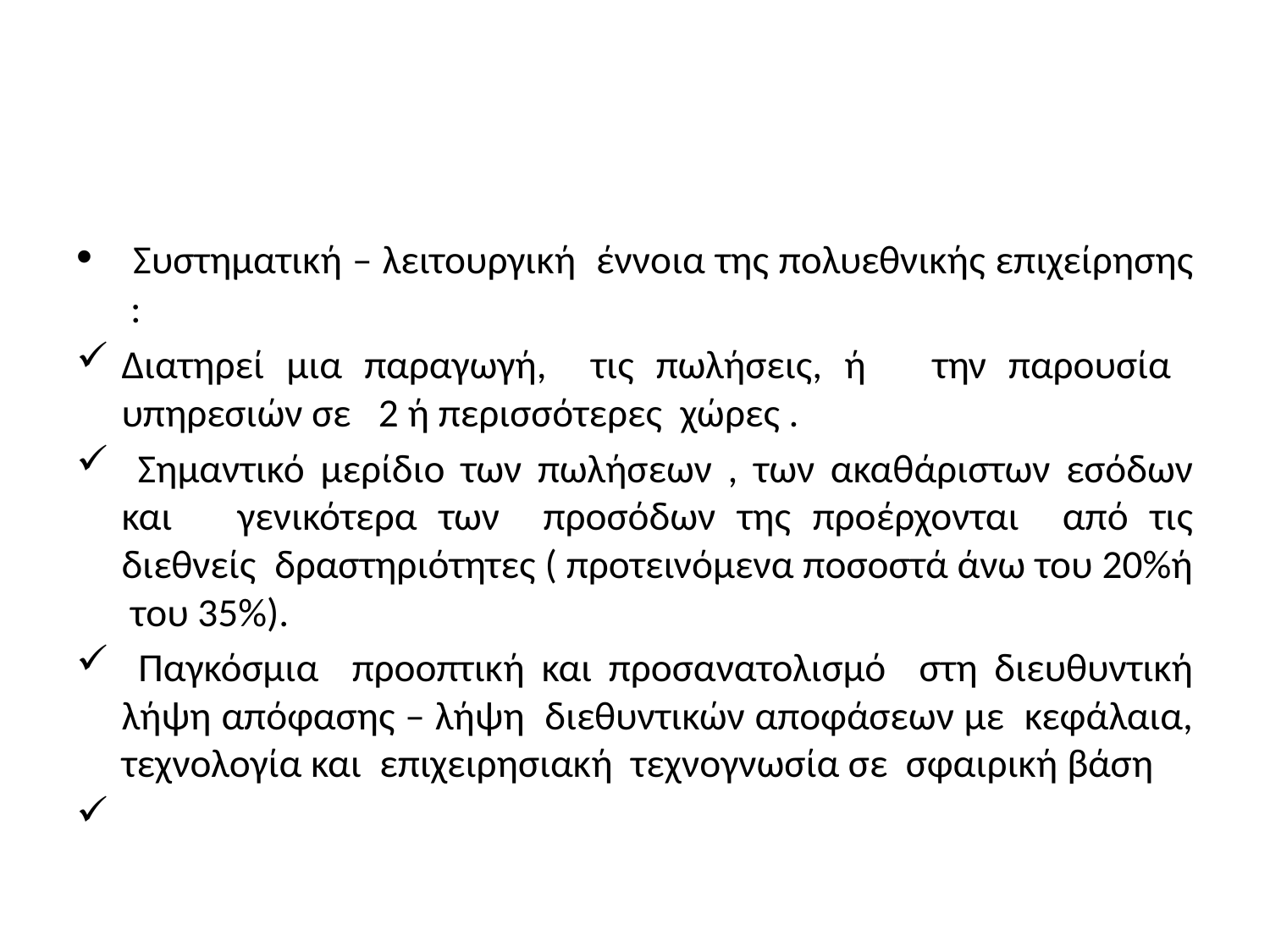

#
 Συστηματική – λειτουργική  έννοια της πολυεθνικής επιχείρησης  :
Διατηρεί μια παραγωγή,  τις πωλήσεις, ή   την παρουσία  υπηρεσιών σε   2 ή περισσότερες  χώρες .
 Σημαντικό μερίδιο των πωλήσεων , των ακαθάριστων εσόδων και   γενικότερα των  προσόδων της προέρχονται  από τις διεθνείς  δραστηριότητες ( προτεινόμενα ποσοστά άνω του 20%ή  του 35%).
 Παγκόσμια  προοπτική και προσανατολισμό  στη διευθυντική λήψη απόφασης – λήψη  διεθυντικών αποφάσεων με  κεφάλαια, τεχνολογία και  επιχειρησιακή  τεχνογνωσία σε  σφαιρική βάση